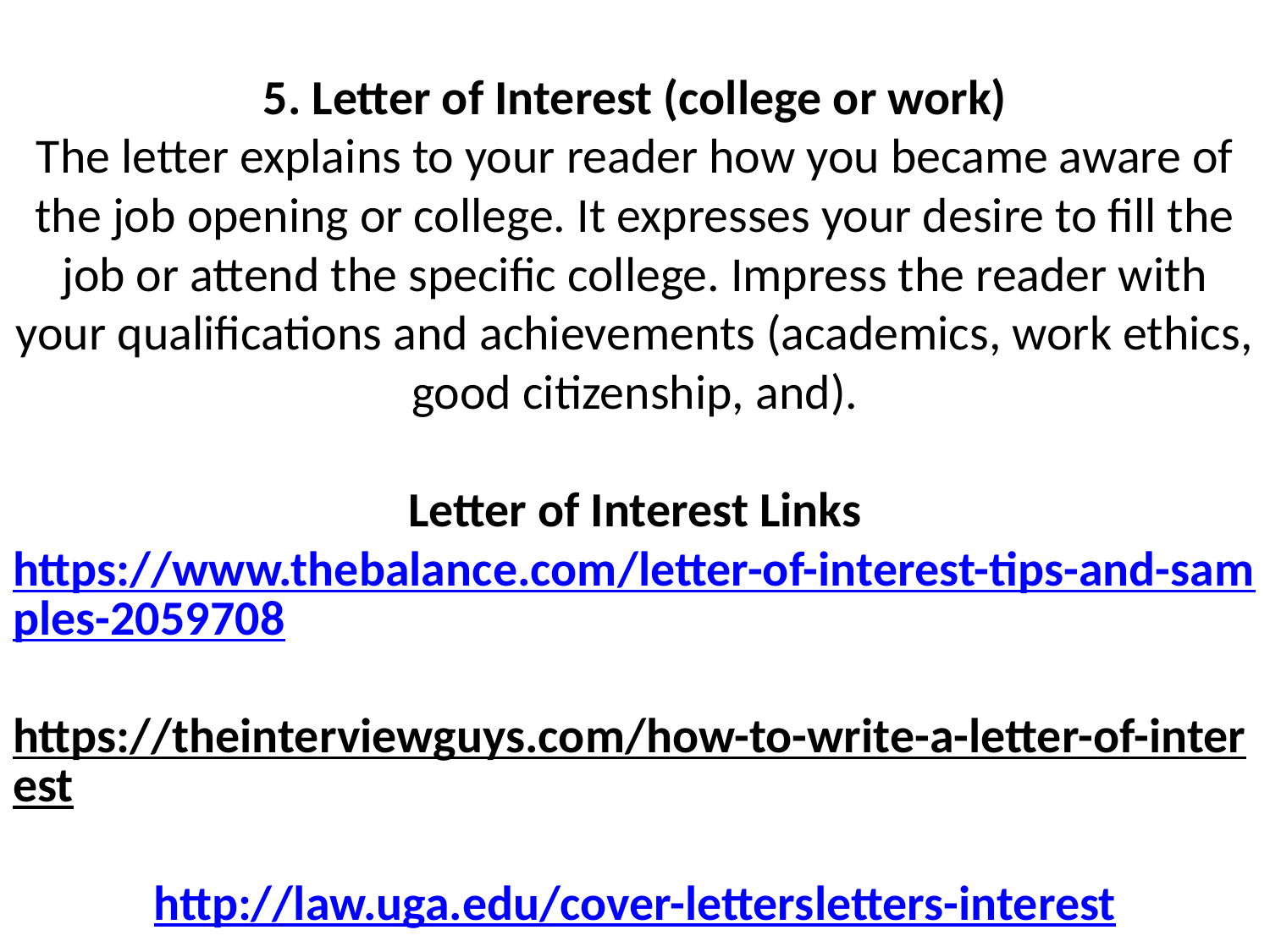

# 5. Letter of Interest (college or work) The letter explains to your reader how you became aware of the job opening or college. It expresses your desire to fill the job or attend the specific college. Impress the reader with your qualifications and achievements (academics, work ethics, good citizenship, and). Letter of Interest Links https://www.thebalance.com/letter-of-interest-tips-and-samples-2059708 https://theinterviewguys.com/how-to-write-a-letter-of-interest http://law.uga.edu/cover-lettersletters-interest